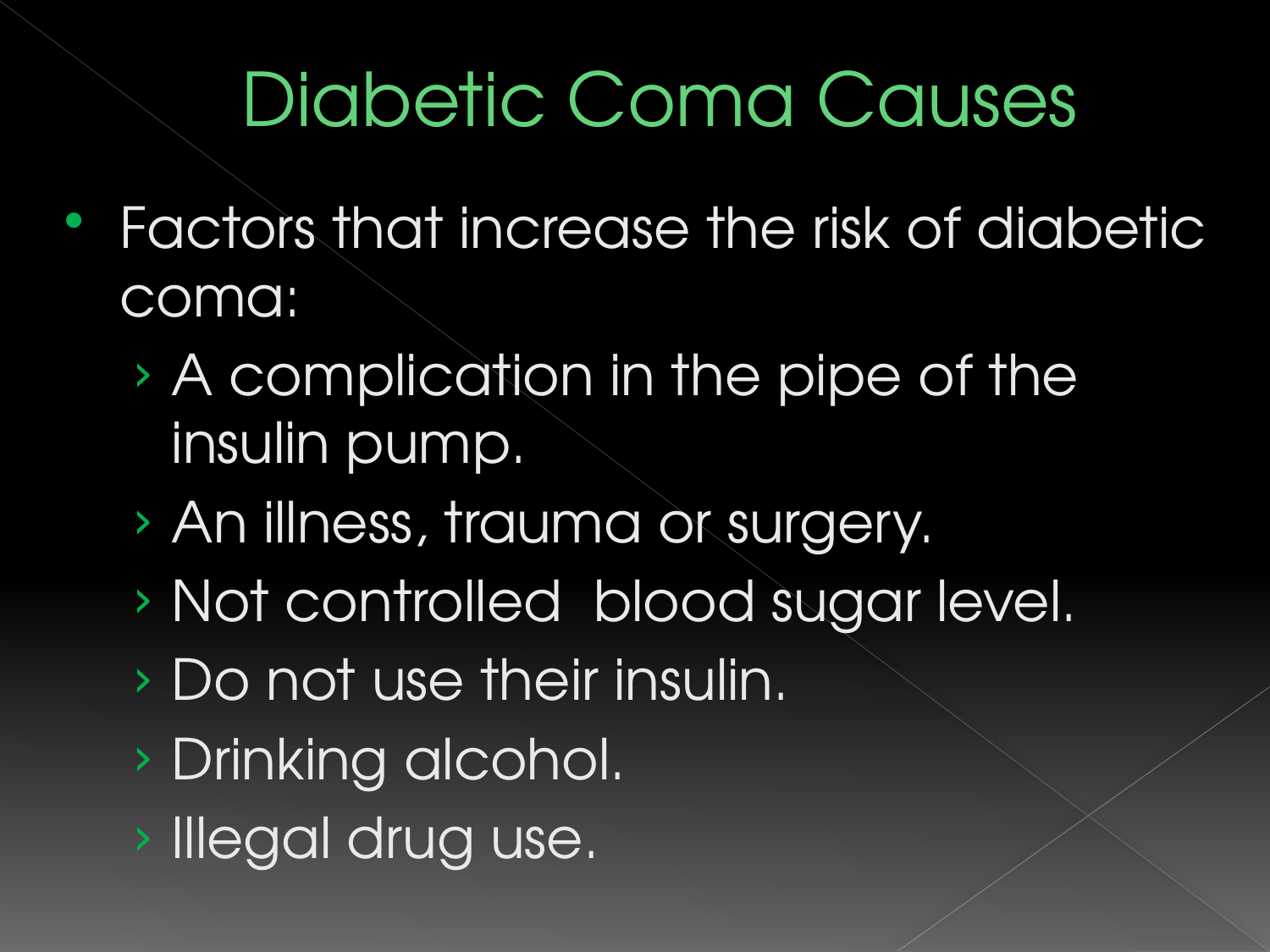

# Diabetic Coma Causes
Factors that increase the risk of diabetic coma:
A complication in the pipe of the insulin pump.
An illness, trauma or surgery.
Not controlled  blood sugar level.
Do not use their insulin.
Drinking alcohol.
Illegal drug use.